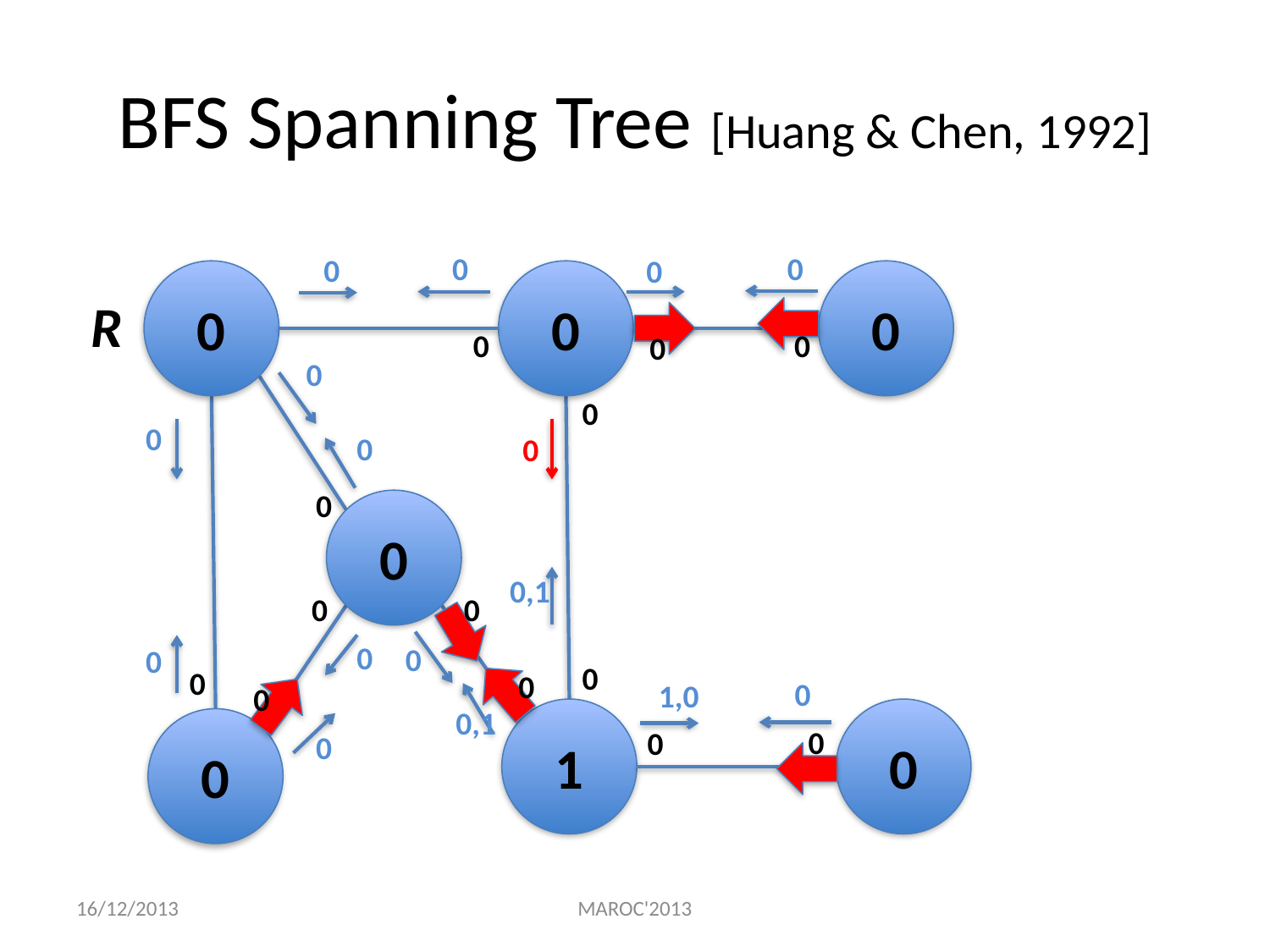

# BFS Spanning Tree [Huang & Chen, 1992]
0
0
0
0
0
0
0
R

0
0
0
0
0
0
0
0
0
0
0,1
0
0

0
0
0
0
0
0

0
1,0
0

0,1
1
0
0
0
0
0

16/12/2013
MAROC'2013